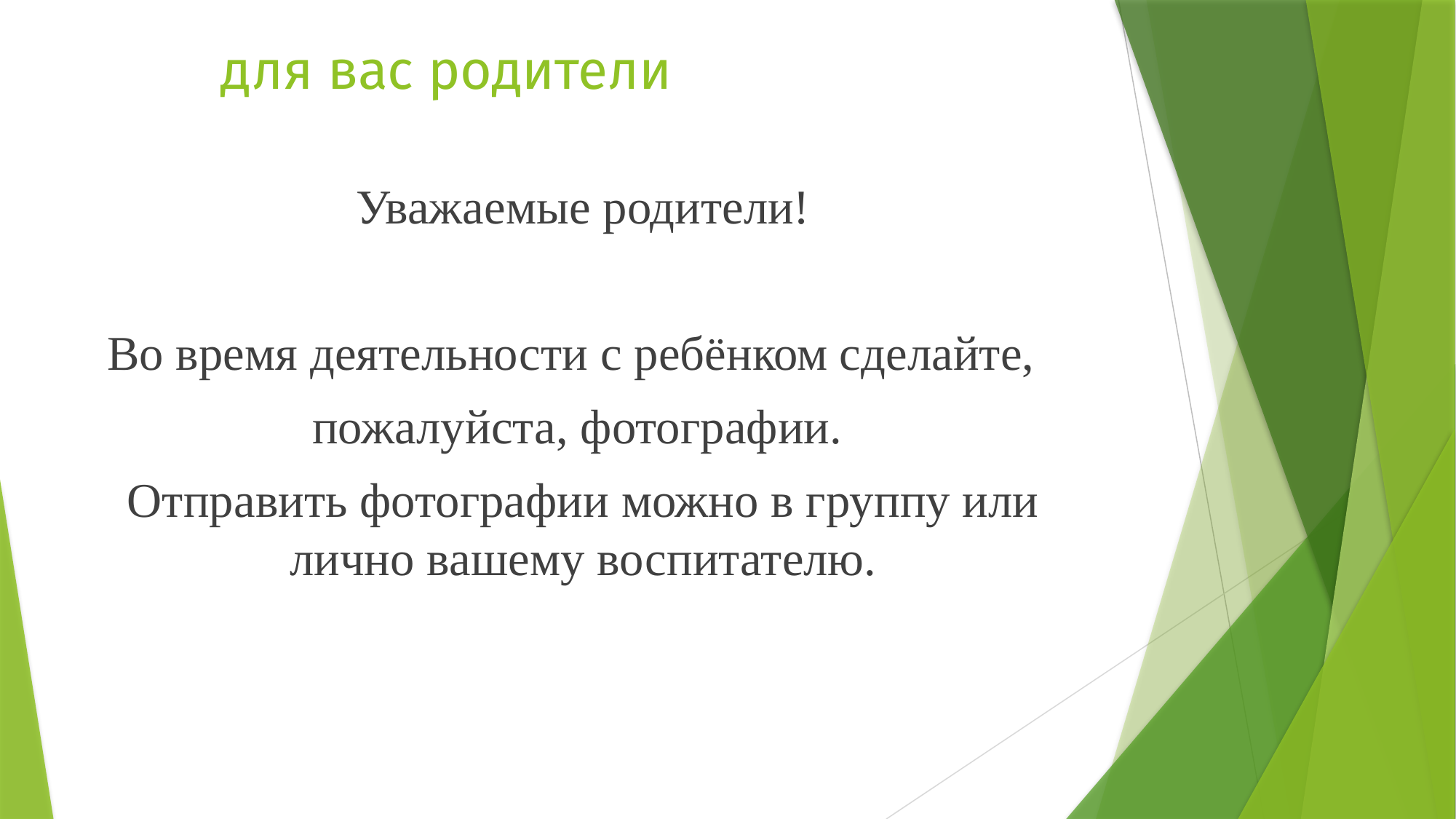

# для вас родители
Уважаемые родители!

Во время деятельности с ребёнком сделайте,
пожалуйста, фотографии.
Отправить фотографии можно в группу или лично вашему воспитателю.